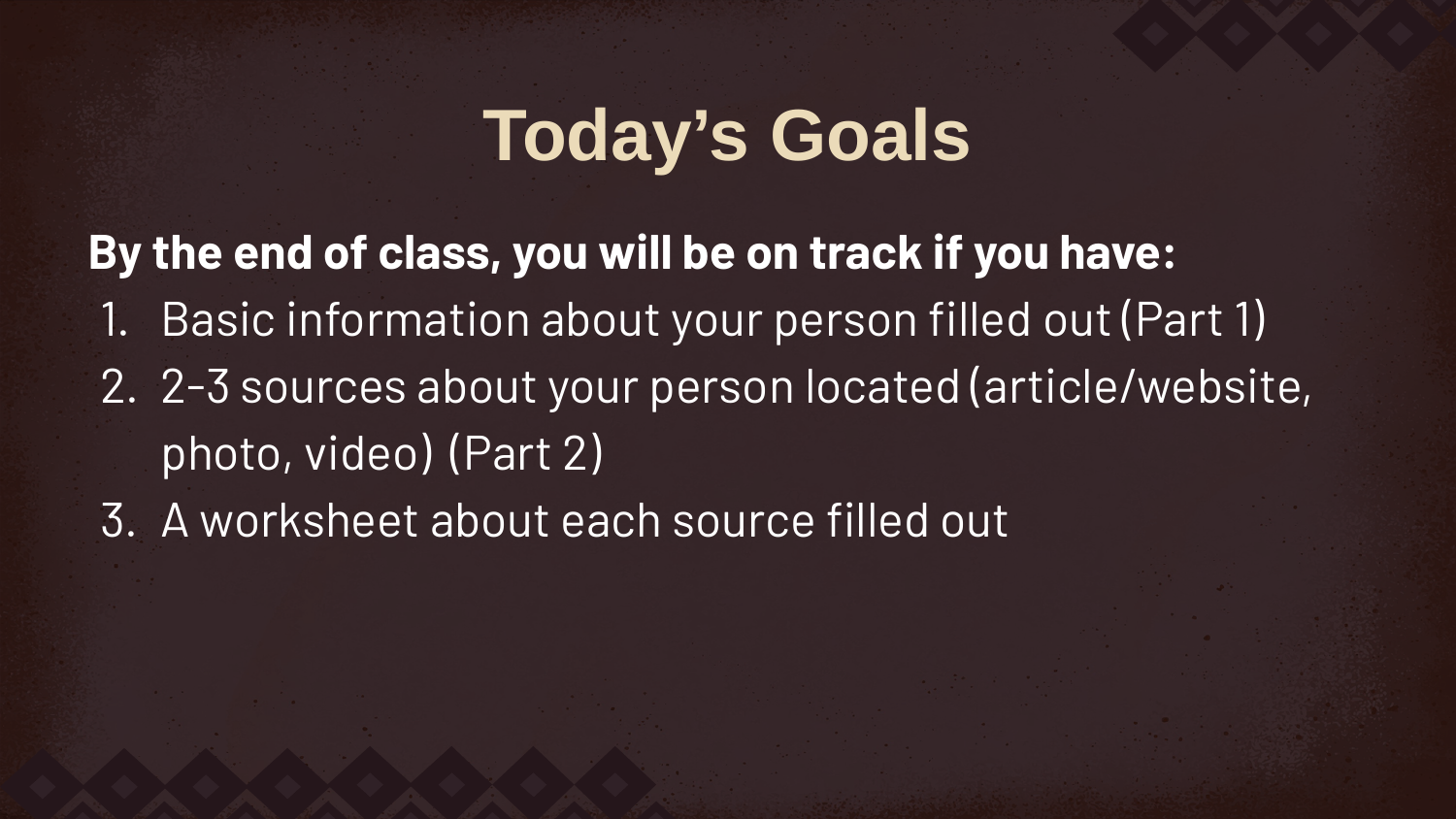

# Today’s Goals
By the end of class, you will be on track if you have:
Basic information about your person filled out (Part 1)
2-3 sources about your person located (article/website, photo, video)  (Part 2)
A worksheet about each source filled out